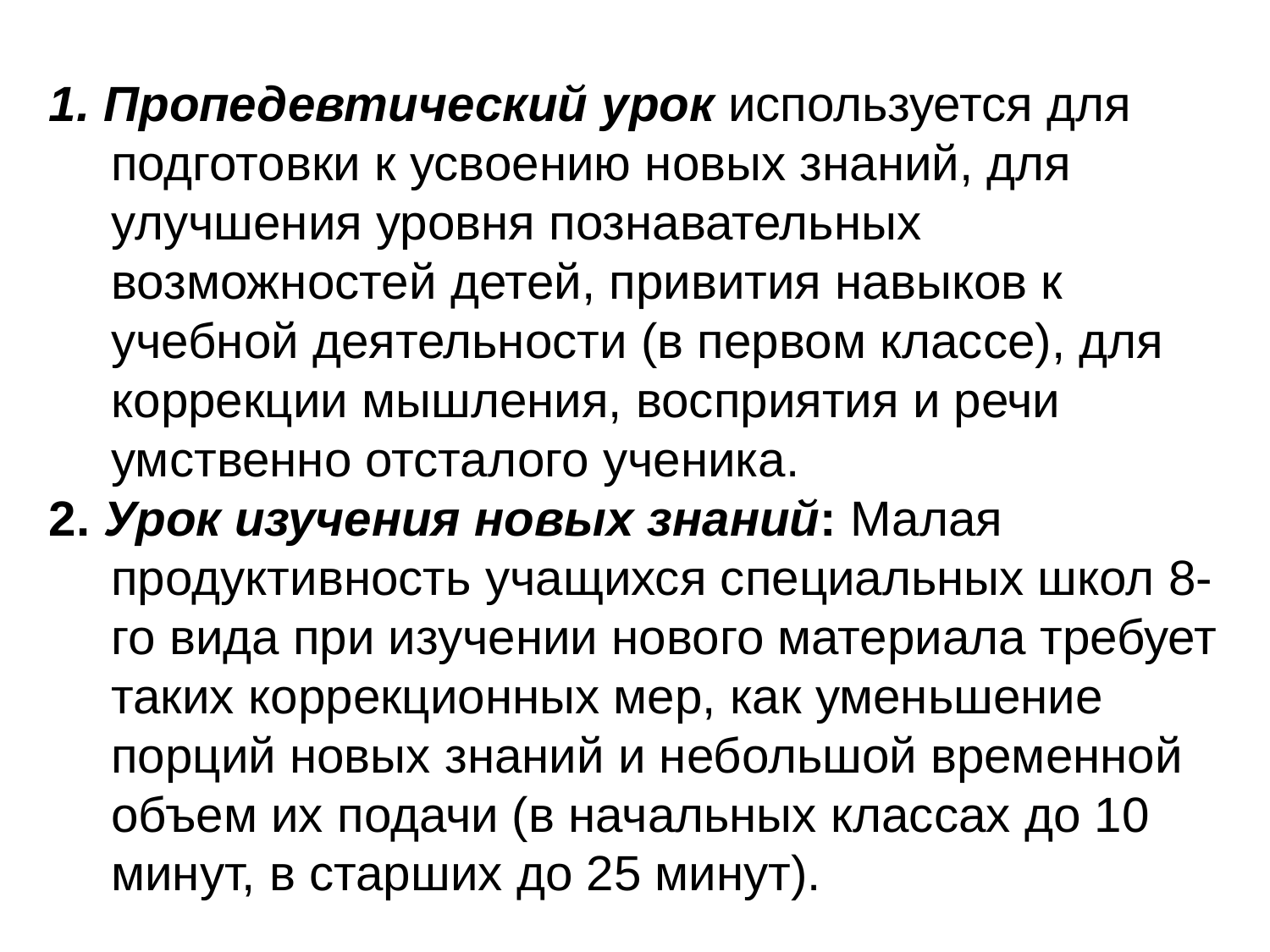

1. Пропедевтический урок используется для подготовки к усвоению новых знаний, для улучшения уровня познавательных возможностей детей, привития навыков к учебной деятельности (в первом классе), для коррекции мыш­ления, восприятия и речи умственно отсталого ученика.
2. Урок изучения новых знаний: Малая продуктивность учащихся специальных школ 8-го вида при изучении нового материала требует таких коррекционных мер, как уменьшение порций новых знаний и небольшой временной объем их подачи (в начальных классах до 10 минут, в старших до 25 минут).

10